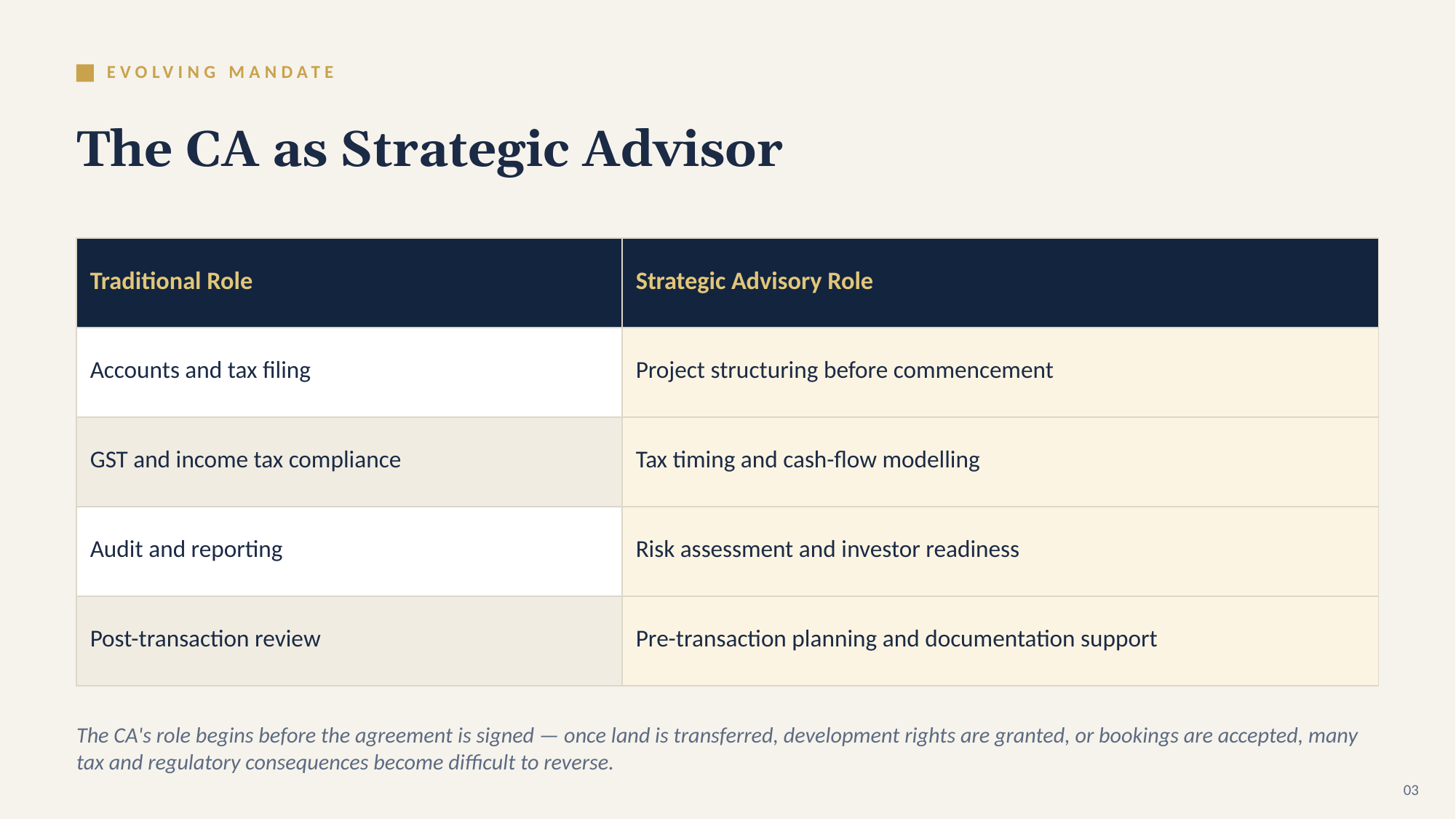

EVOLVING MANDATE

The CA as Strategic Advisor
| Traditional Role | Strategic Advisory Role |
| --- | --- |
| Accounts and tax filing | Project structuring before commencement |
| GST and income tax compliance | Tax timing and cash-flow modelling |
| Audit and reporting | Risk assessment and investor readiness |
| Post-transaction review | Pre-transaction planning and documentation support |
The CA's role begins before the agreement is signed — once land is transferred, development rights are granted, or bookings are accepted, many tax and regulatory consequences become difficult to reverse.
03